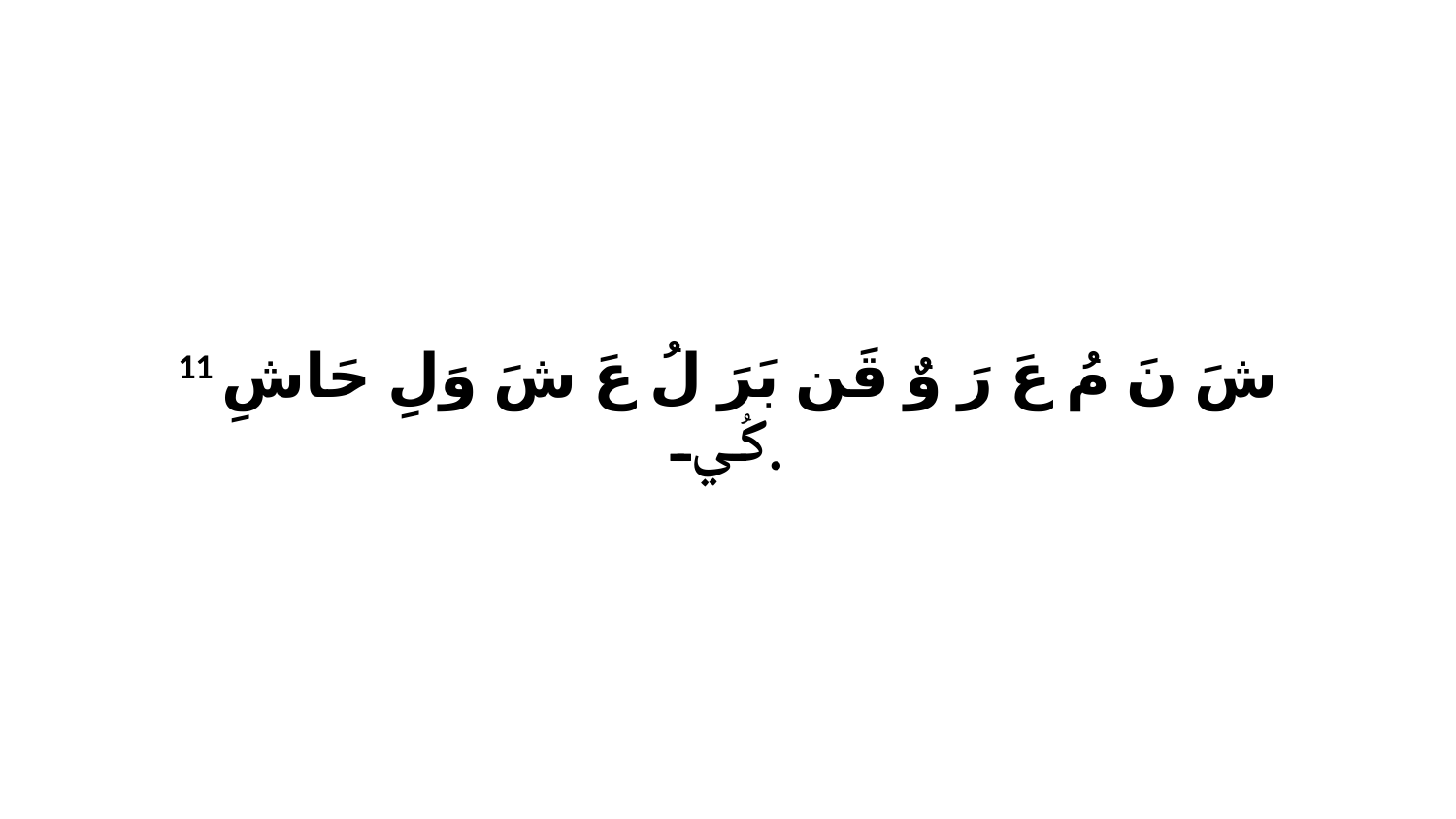

11 شَ نَ مُ عَ رَ وٌ قَن بَرَ لُ عَ شَ وَلِ حَاشِ كُي.